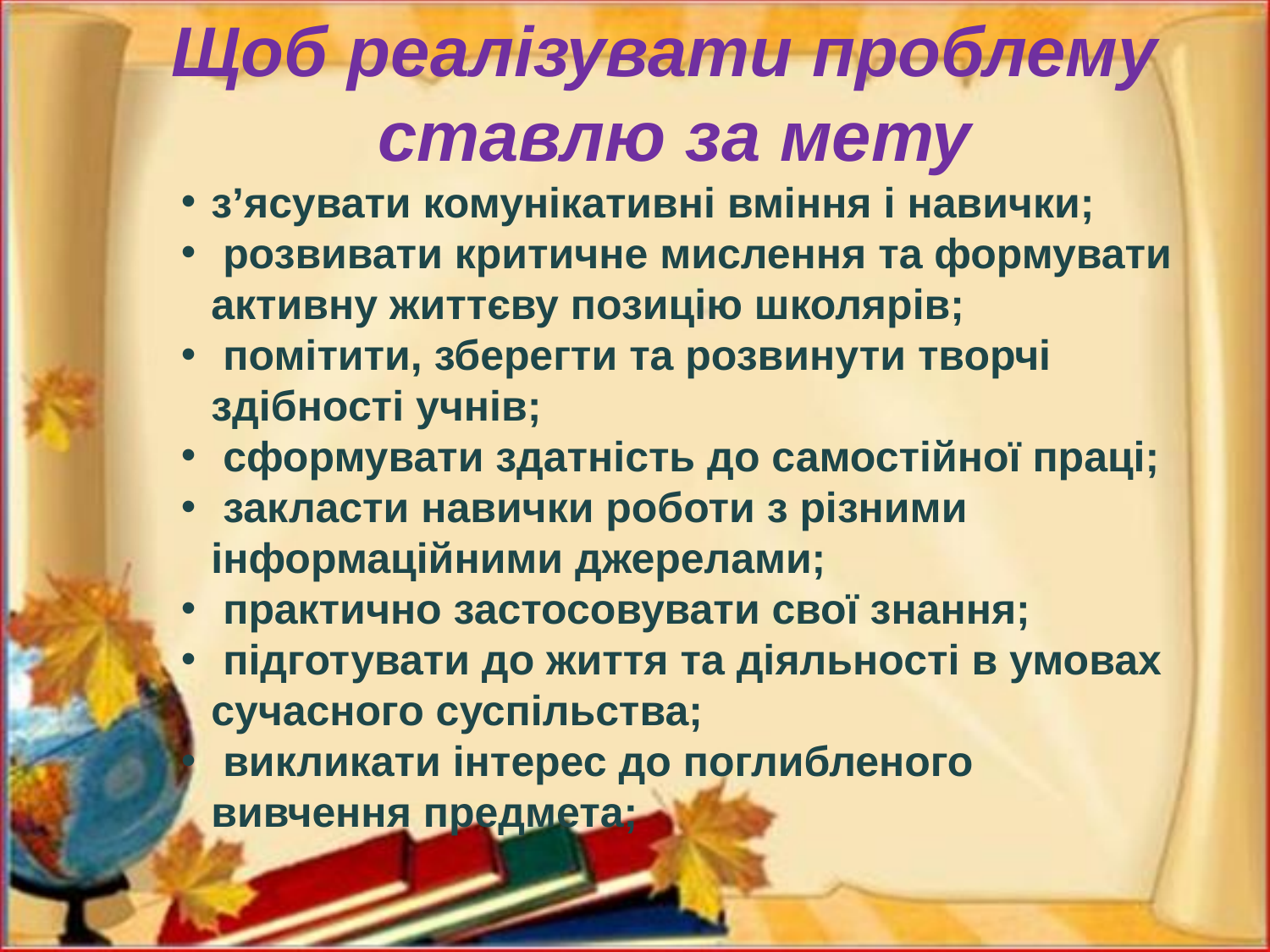

Щоб реалізувати проблему
ставлю за мету
з’ясувати комунікативні вміння і навички;
 розвивати критичне мислення та формувати активну життєву позицію школярів;
 помітити, зберегти та розвинути творчі здібності учнів;
 сформувати здатність до самостійної праці;
 закласти навички роботи з різними інформаційними джерелами;
 практично застосовувати свої знання;
 підготувати до життя та діяльності в умовах сучасного суспільства;
 викликати інтерес до поглибленого вивчення предмета;